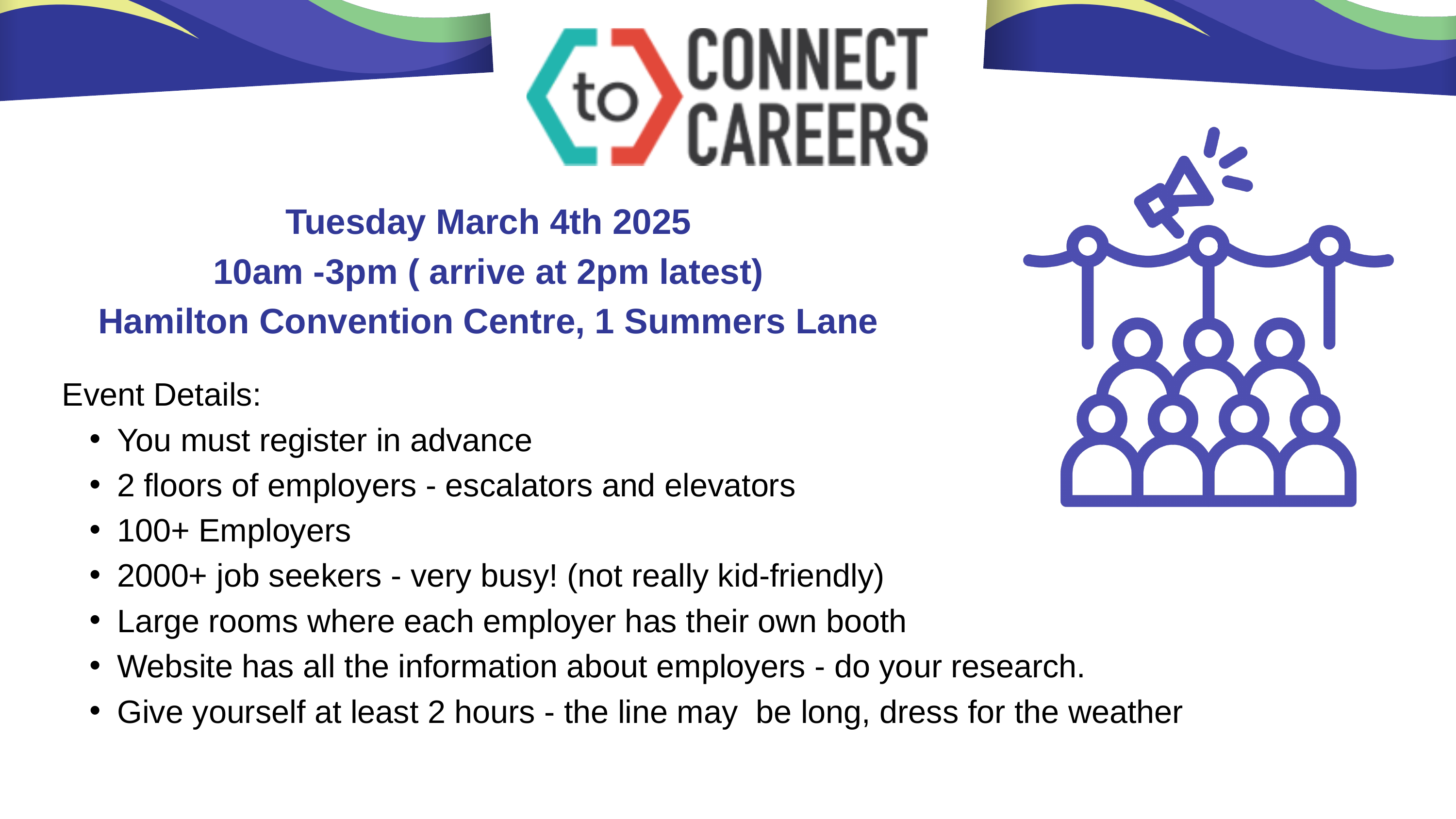

Tuesday March 4th 2025
10am -3pm ( arrive at 2pm latest)
Hamilton Convention Centre, 1 Summers Lane
Event Details:
You must register in advance
2 floors of employers - escalators and elevators
100+ Employers
2000+ job seekers - very busy! (not really kid-friendly)
Large rooms where each employer has their own booth
Website has all the information about employers - do your research.
Give yourself at least 2 hours - the line may  be long, dress for the weather